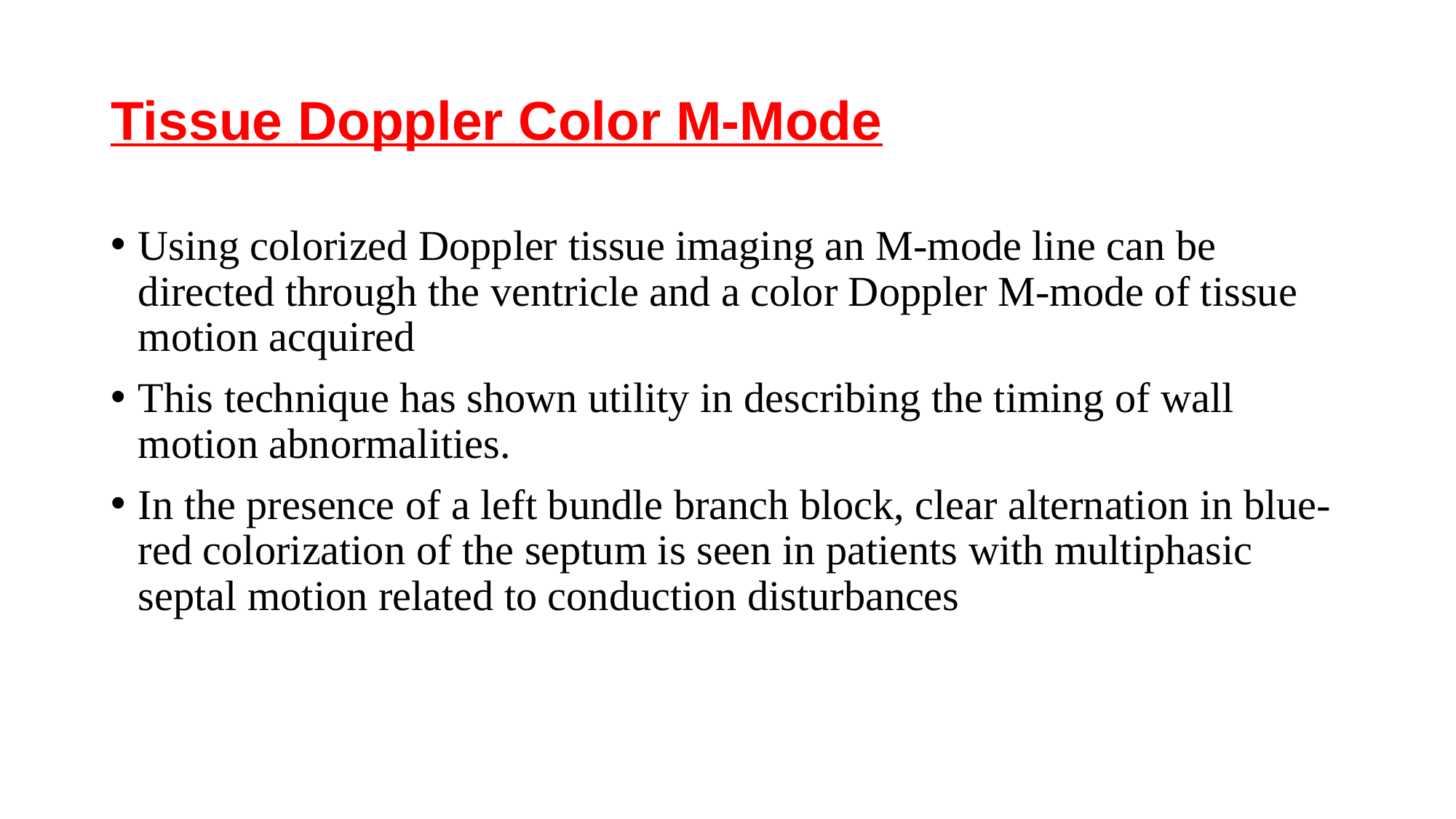

# Tissue Doppler Color M-Mode
Using colorized Doppler tissue imaging an M-mode line can be directed through the ventricle and a color Doppler M-mode of tissue motion acquired
This technique has shown utility in describing the timing of wall motion abnormalities.
In the presence of a left bundle branch block, clear alternation in blue-red colorization of the septum is seen in patients with multiphasic septal motion related to conduction disturbances